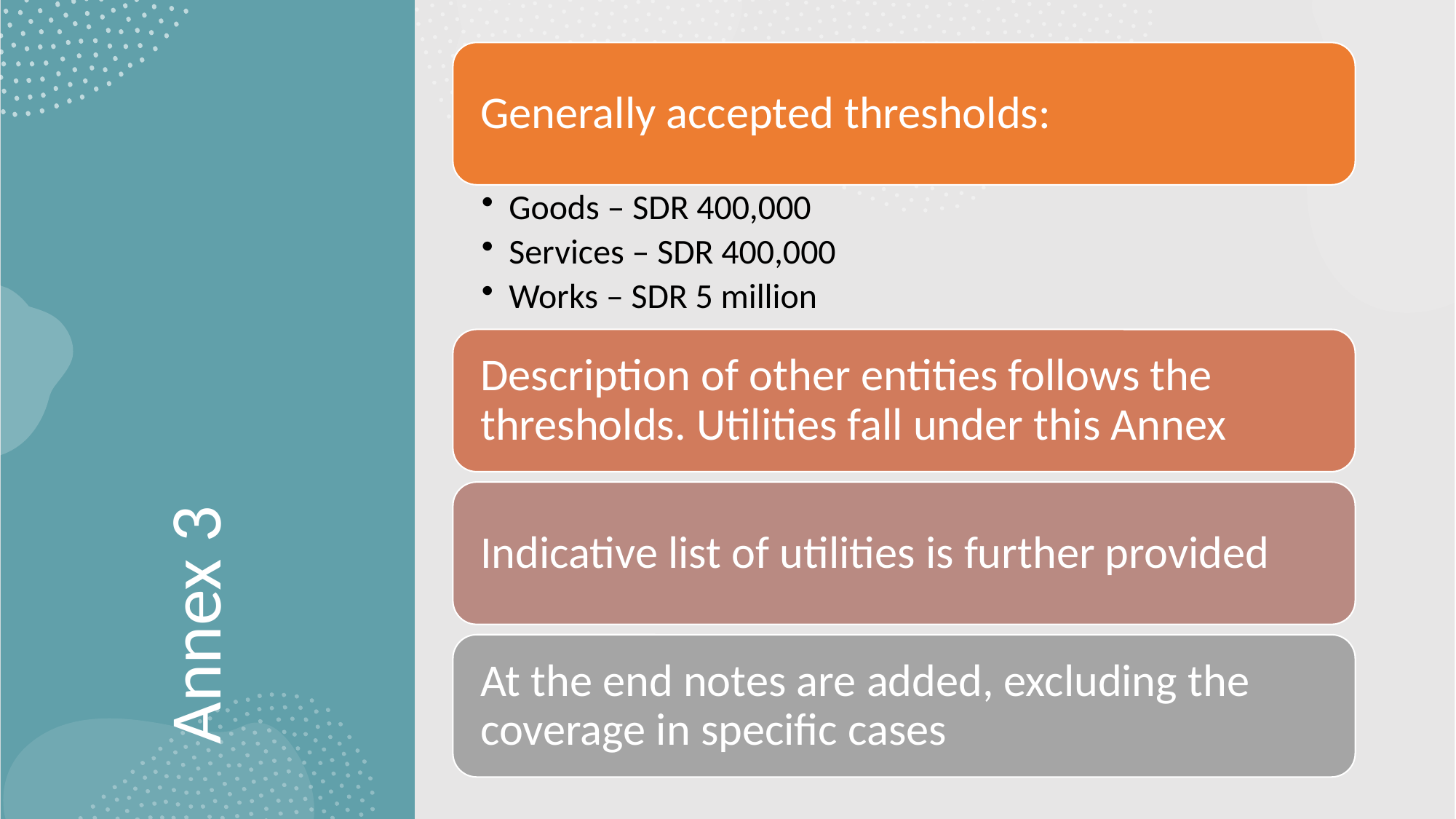

Generally accepted thresholds:
Goods – SDR 400,000
Services – SDR 400,000
Works – SDR 5 million
Description of other entities follows the thresholds. Utilities fall under this Annex
Indicative list of utilities is further provided
At the end notes are added, excluding the coverage in specific cases
# Annex 3